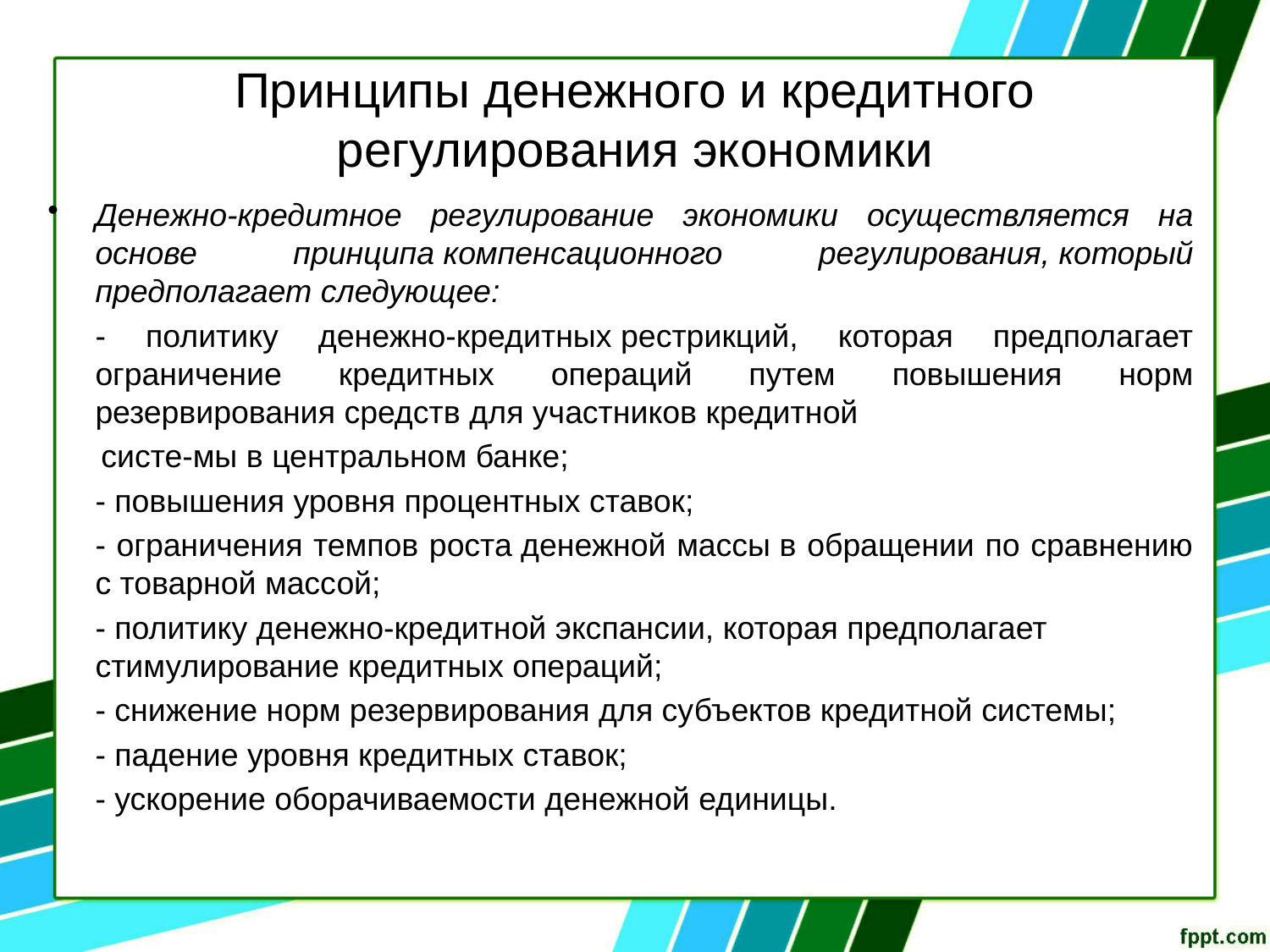

# Принципы денежного и кредитного регулирования экономики
Денежно-кредитное регулирование экономики осуществляется на основе принципа компенсационного регулирования, который предполагает следующее:
	- политику денежно-кредитных рестрикций, которая предполагает ограничение кредитных операций путем повышения норм резервирования средств для участников кредитной
      систе-мы в центральном банке;
	- повышения уровня процентных ставок;
	- ограничения темпов роста денежной массы в обращении по сравнению с товарной массой;
	- политику денежно-кредитной экспансии, которая предполагает стимулирование кредитных операций;
	- снижение норм резервирования для субъектов кредитной системы;
	- падение уровня кредитных ставок;
	- ускорение оборачиваемости денежной единицы.